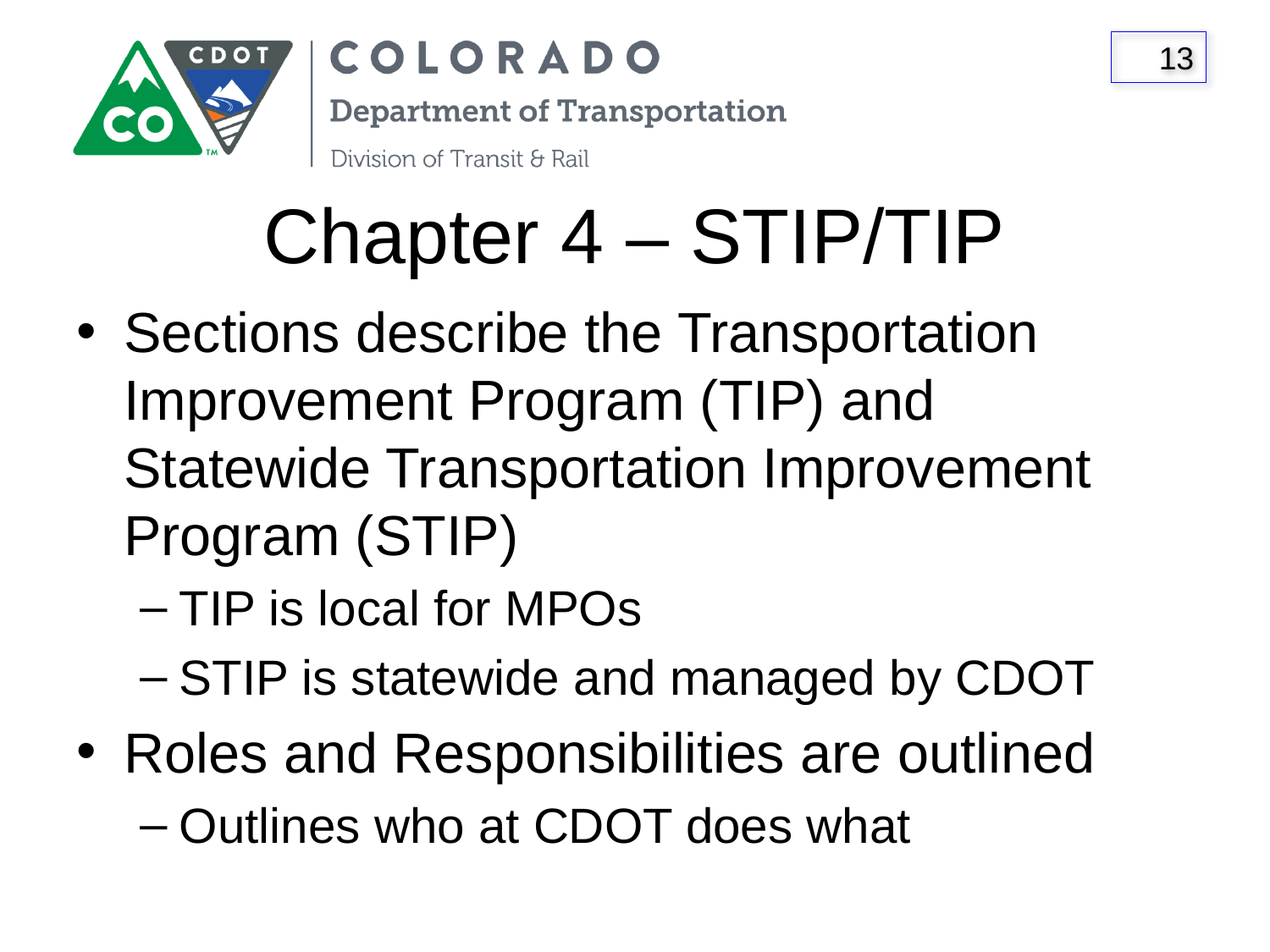

# Chapter 4 – STIP/TIP
Sections describe the Transportation Improvement Program (TIP) and Statewide Transportation Improvement Program (STIP)
TIP is local for MPOs
STIP is statewide and managed by CDOT
Roles and Responsibilities are outlined
Outlines who at CDOT does what